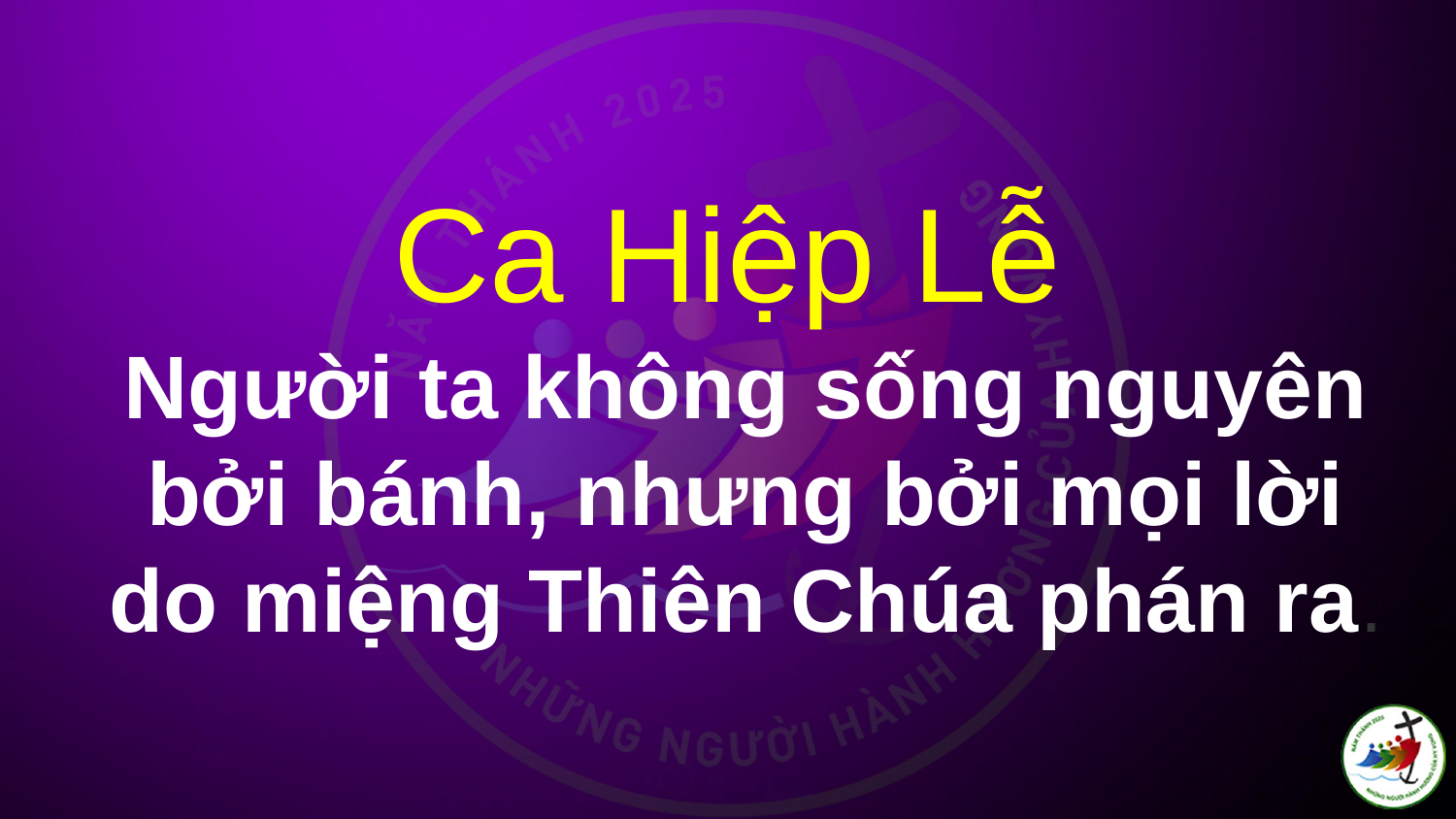

# Ca Hiệp Lễ Người ta không sống nguyên bởi bánh, nhưng bởi mọi lời do miệng Thiên Chúa phán ra.